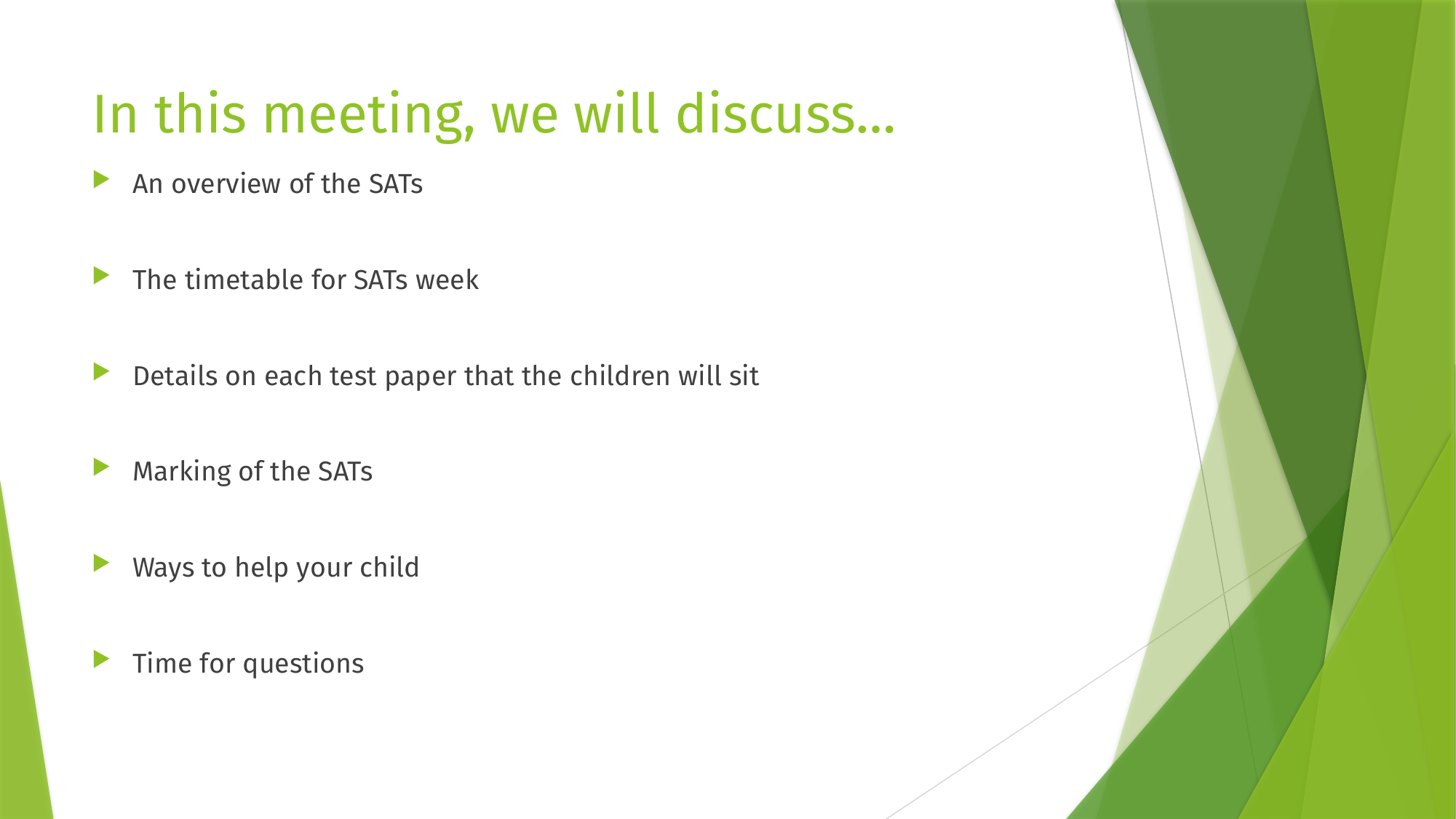

# In this meeting, we will discuss…
An overview of the SATs

The timetable for SATs week

Details on each test paper that the children will sit

Marking of the SATs

Ways to help your child

Time for questions